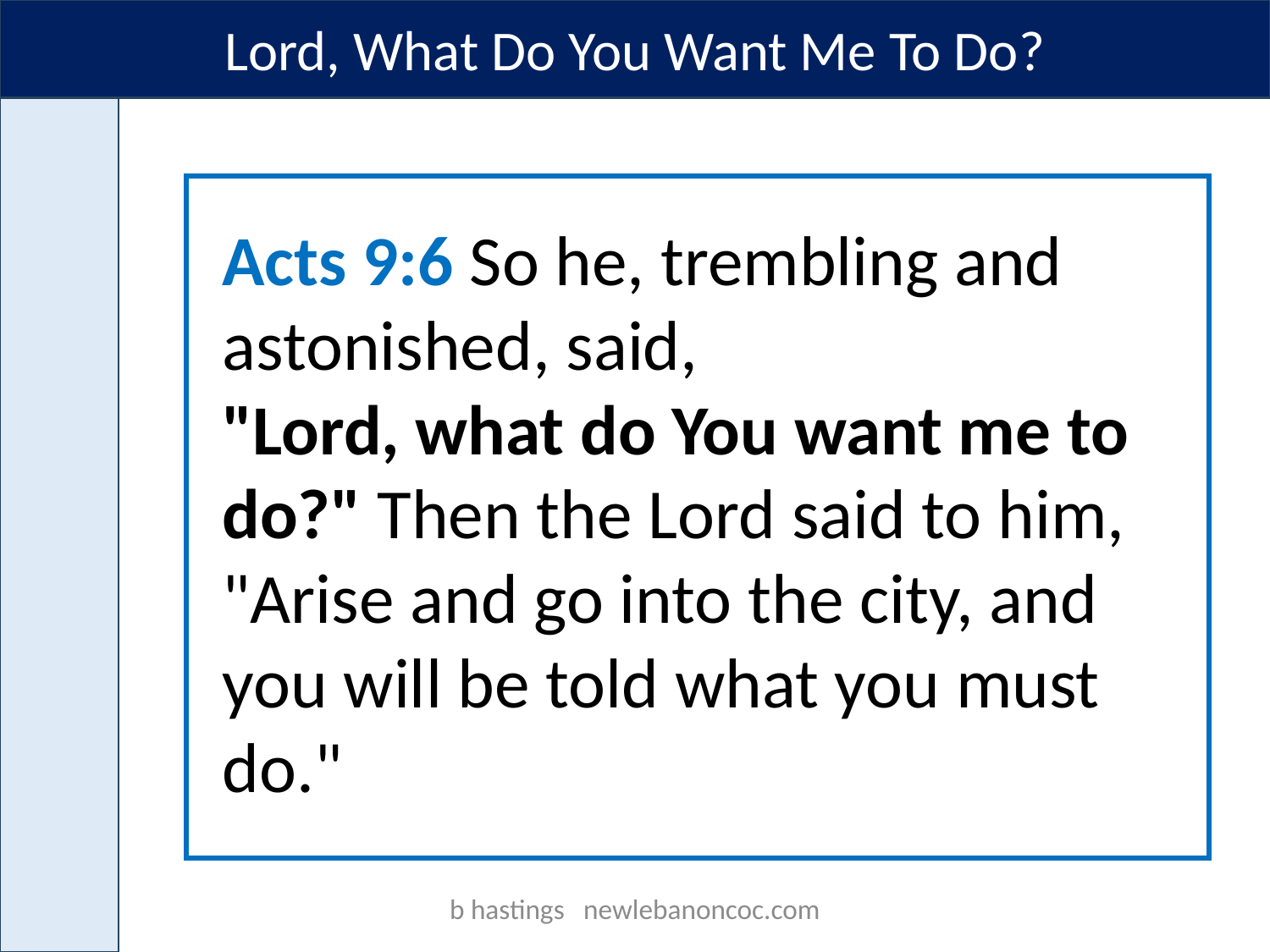

Lord, What Do You Want Me To Do?

Acts 9:6 So he, trembling and astonished, said,                       "Lord, what do You want me to do?" Then the Lord said to him, "Arise and go into the city, and you will be told what you must do."
b hastings   newlebanoncoc.com